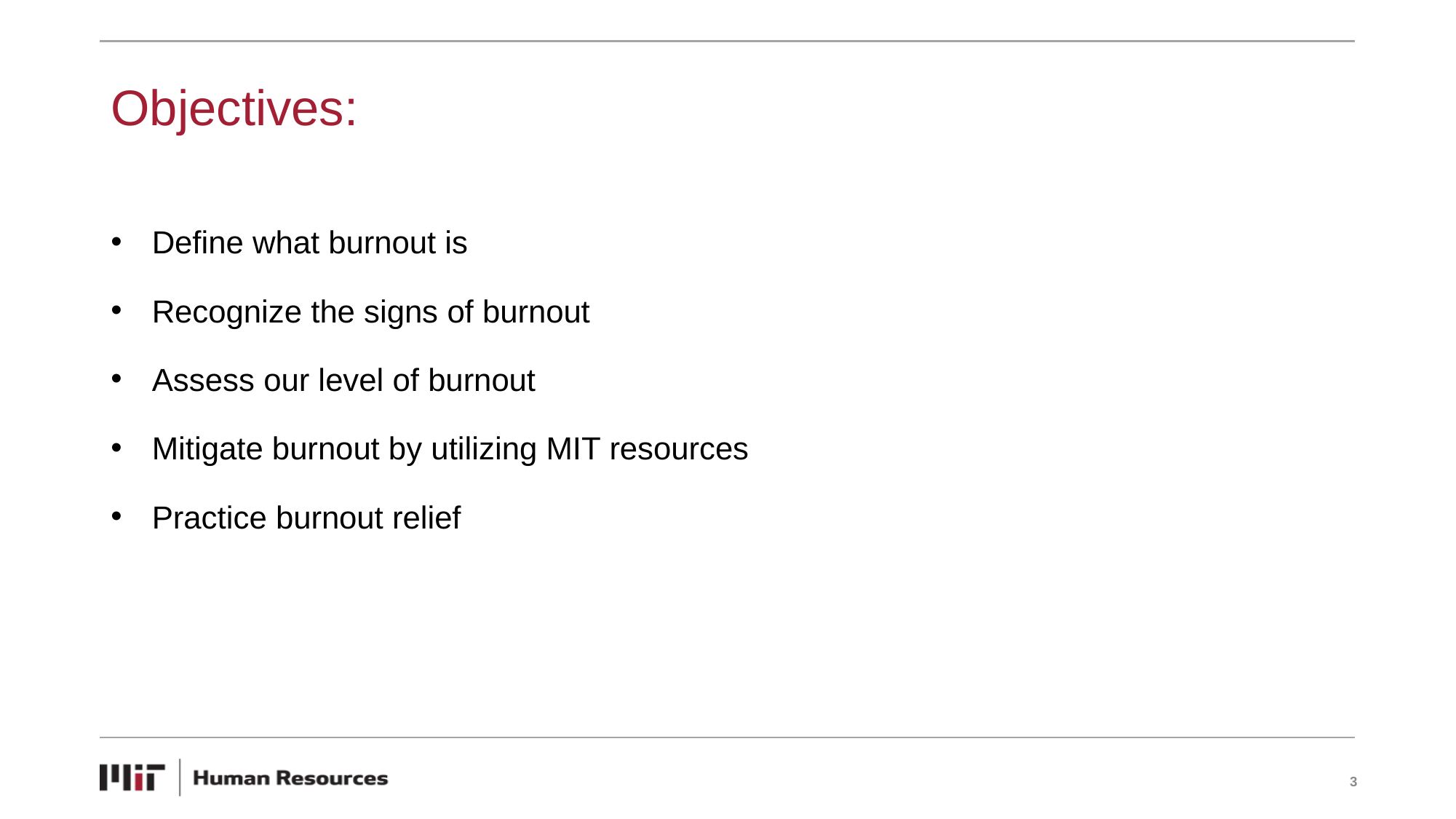

# Objectives:
Define what burnout is
Recognize the signs of burnout
Assess our level of burnout
Mitigate burnout by utilizing MIT resources
Practice burnout relief
3